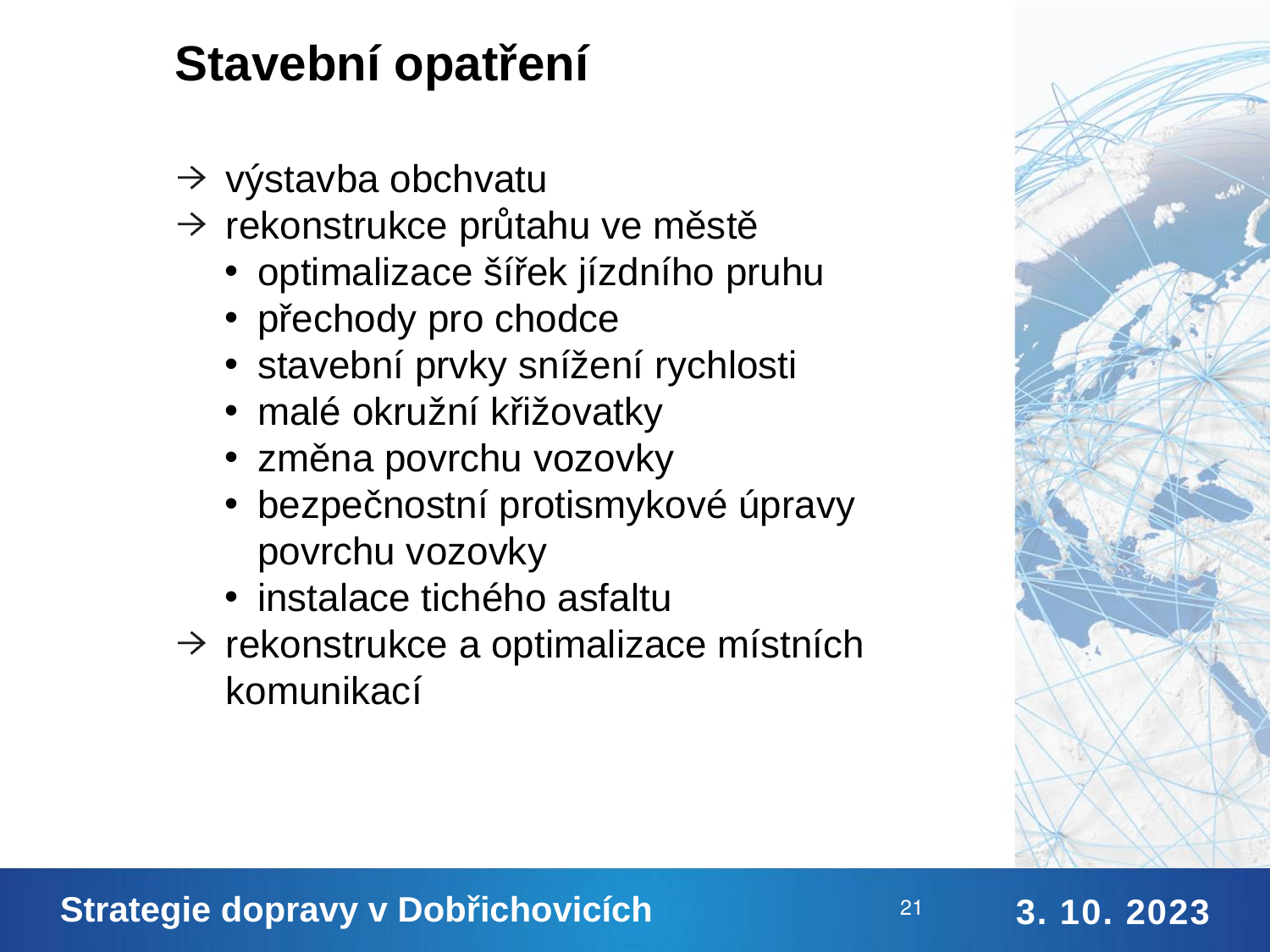

# Stavební opatření
výstavba obchvatu
rekonstrukce průtahu ve městě
optimalizace šířek jízdního pruhu
přechody pro chodce
stavební prvky snížení rychlosti
malé okružní křižovatky
změna povrchu vozovky
bezpečnostní protismykové úpravy povrchu vozovky
instalace tichého asfaltu
rekonstrukce a optimalizace místních komunikací